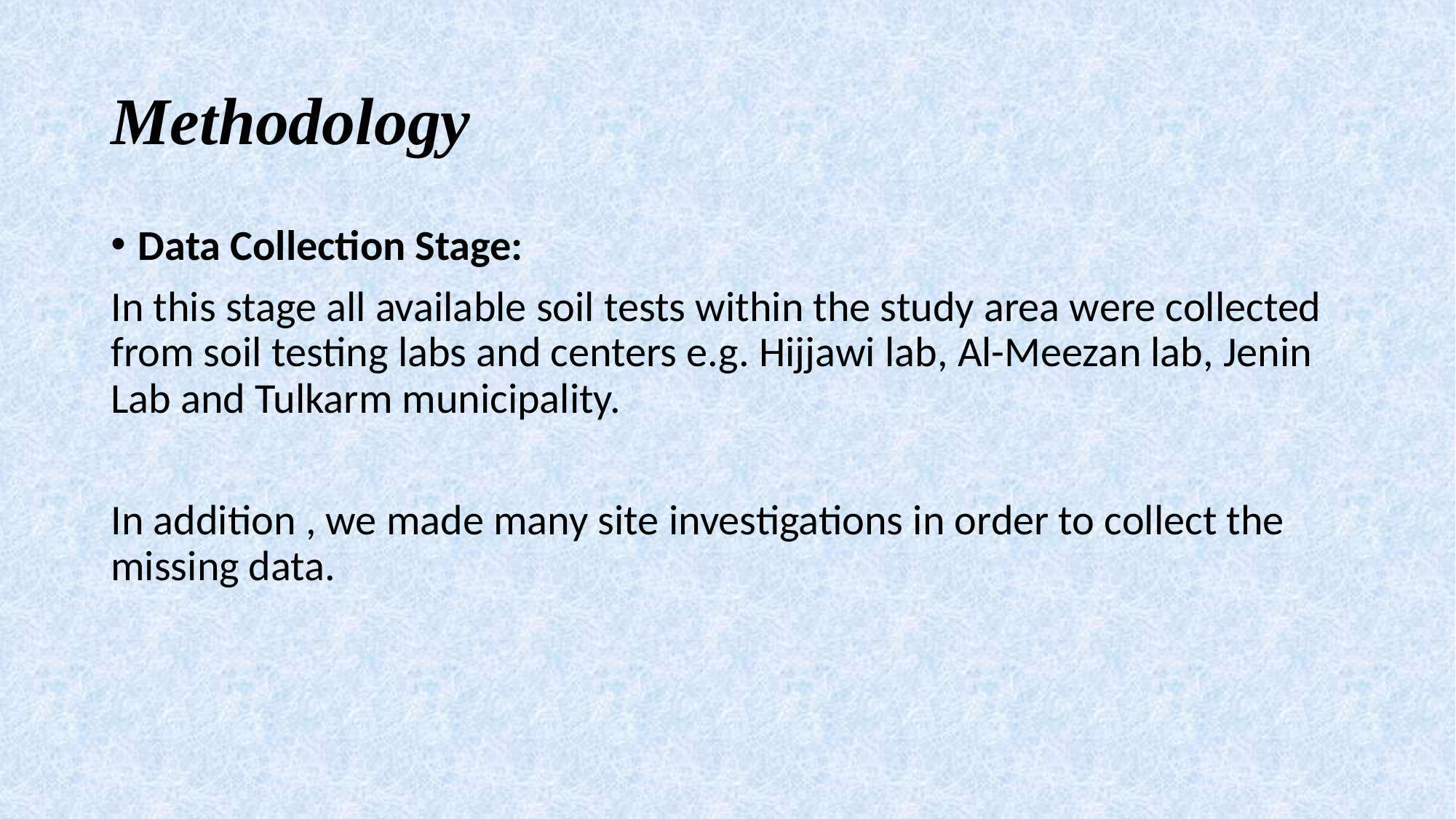

# Methodology
Data Collection Stage:
In this stage all available soil tests within the study area were collected from soil testing labs and centers e.g. Hijjawi lab, Al-Meezan lab, Jenin Lab and Tulkarm municipality.

In addition , we made many site investigations in order to collect the missing data.